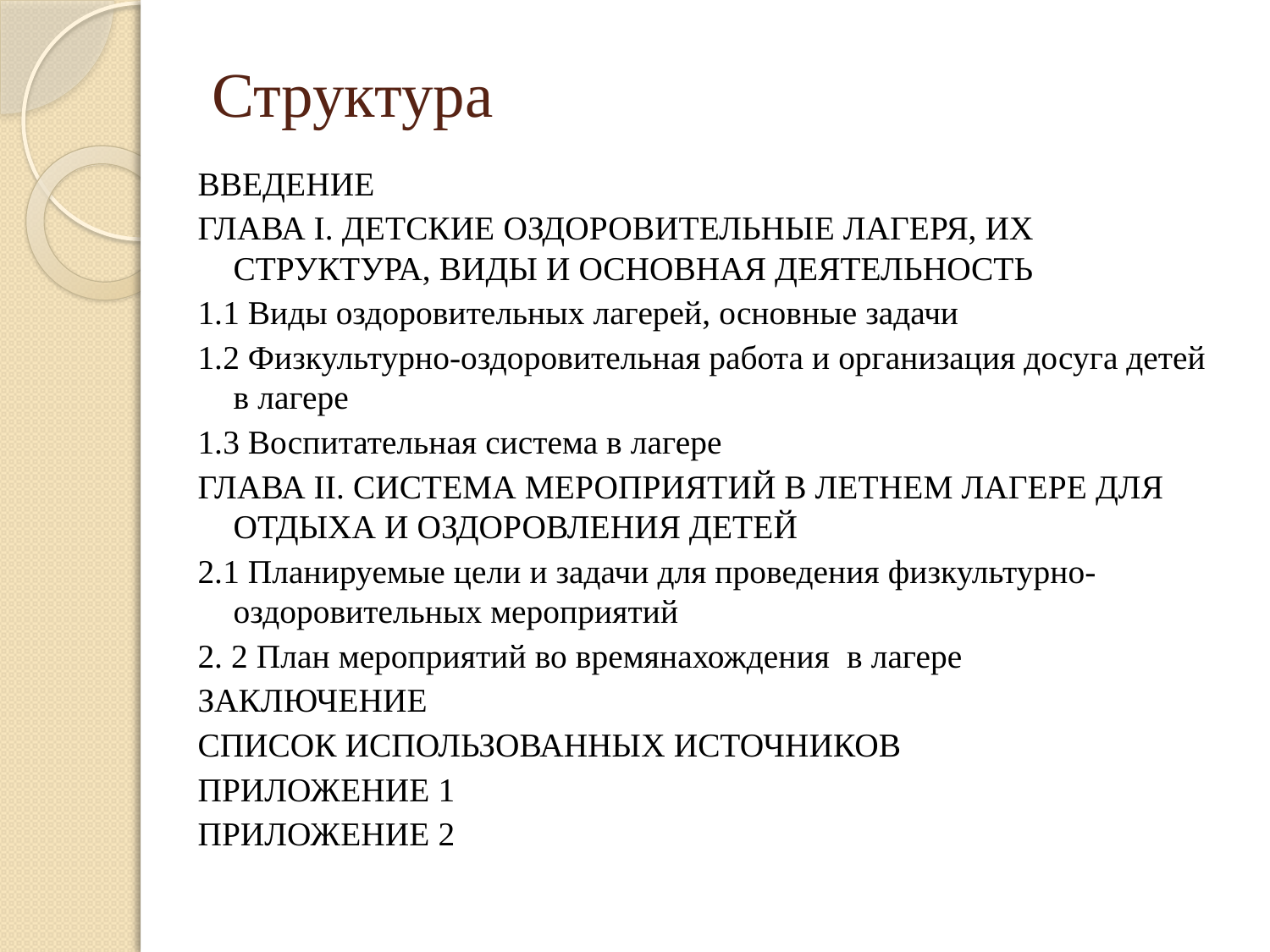

# Структура
ВВЕДЕНИЕ
ГЛАВА I. ДЕТСКИЕ ОЗДОРОВИТЕЛЬНЫЕ ЛАГЕРЯ, ИХ СТРУКТУРА, ВИДЫ И ОСНОВНАЯ ДЕЯТЕЛЬНОСТЬ
1.1 Виды оздоровительных лагерей, основные задачи
1.2 Физкультурно-оздоровительная работа и организация досуга детей в лагере
1.3 Воспитательная система в лагере
ГЛАВА II. СИСТЕМА МЕРОПРИЯТИЙ В ЛЕТНЕМ ЛАГЕРЕ ДЛЯ ОТДЫХА И ОЗДОРОВЛЕНИЯ ДЕТЕЙ
2.1 Планируемые цели и задачи для проведения физкультурно-оздоровительных мероприятий
2. 2 План мероприятий во времянахождения  в лагере
ЗАКЛЮЧЕНИЕ
СПИСОК ИСПОЛЬЗОВАННЫХ ИСТОЧНИКОВ
ПРИЛОЖЕНИЕ 1
ПРИЛОЖЕНИЕ 2